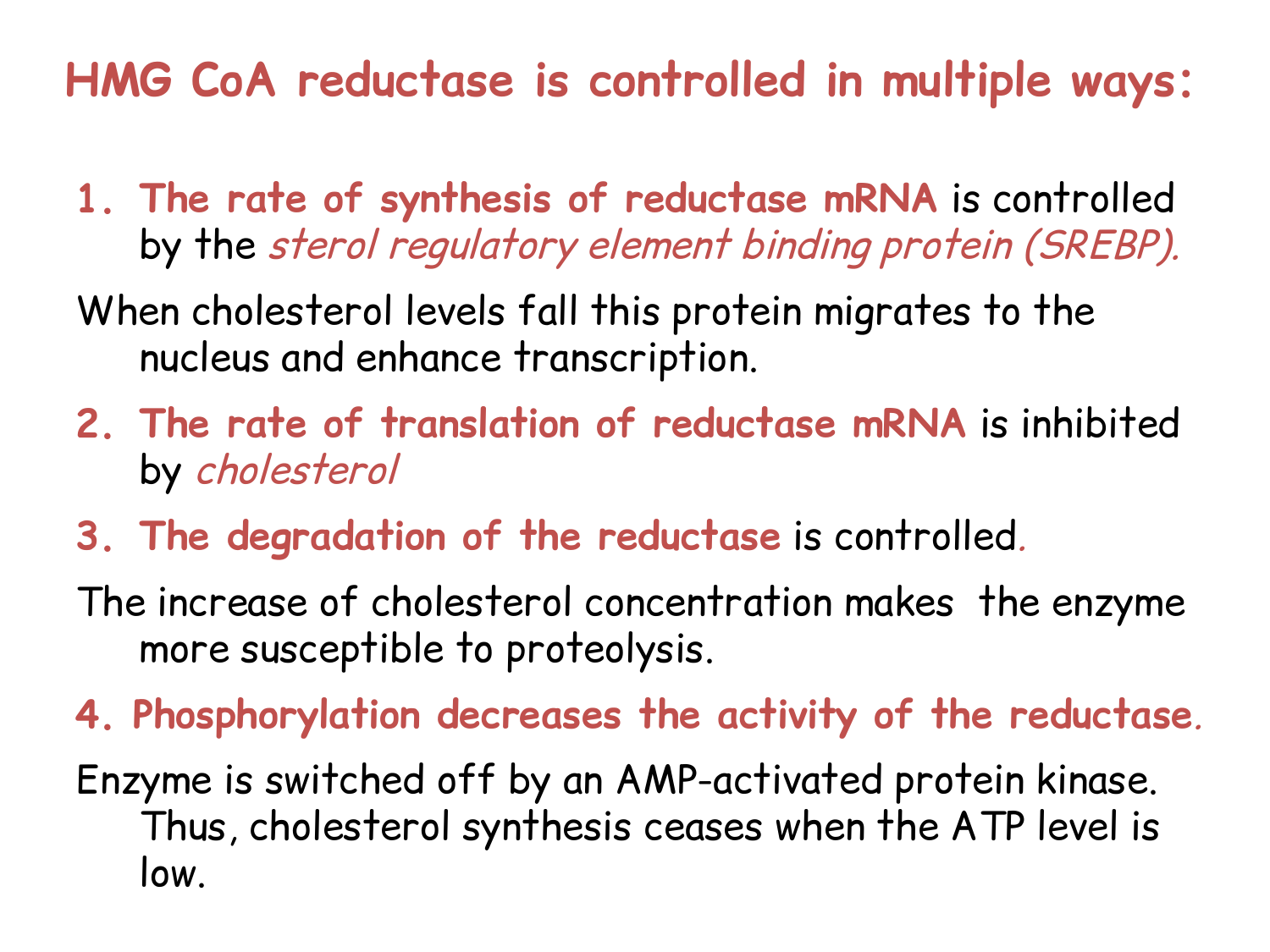

HMG CoA reductase is controlled in multiple ways:
The rate of synthesis of reductase mRNA is controlled by the sterol regulatory element binding protein (SREBP).
When cholesterol levels fall this protein migrates to the nucleus and enhance transcription.
The rate of translation of reductase mRNA is inhibited by cholesterol
The degradation of the reductase is controlled.
The increase of cholesterol concentration makes  the enzyme more susceptible to proteolysis.
4. Phosphorylation decreases the activity of the reductase.
Enzyme is switched off by an AMP-activated protein kinase. Thus, cholesterol synthesis ceases when the ATP level is low.